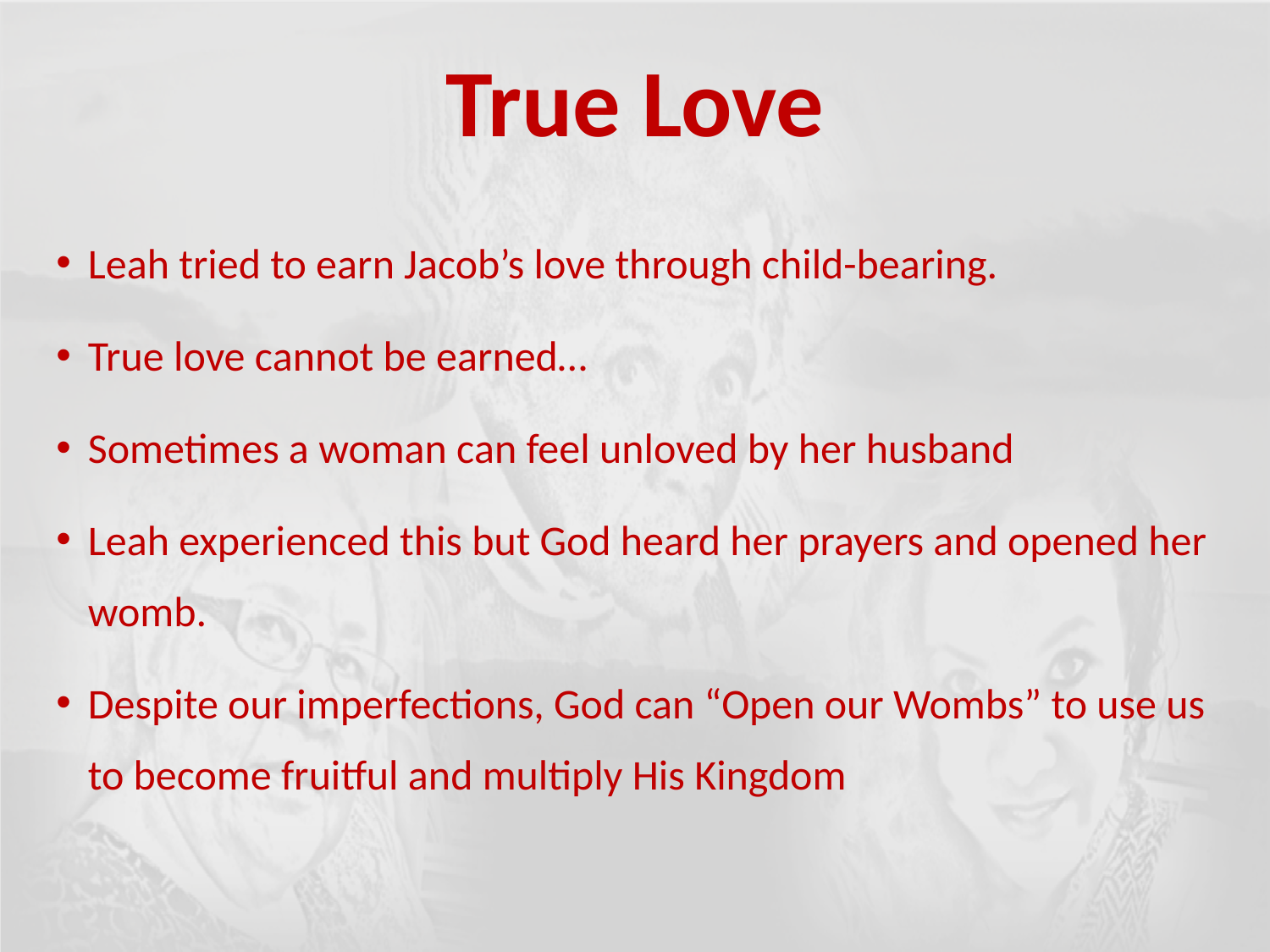

# True Love
Leah tried to earn Jacob’s love through child-bearing.
True love cannot be earned…
Sometimes a woman can feel unloved by her husband
Leah experienced this but God heard her prayers and opened her womb.
Despite our imperfections, God can “Open our Wombs” to use us to become fruitful and multiply His Kingdom